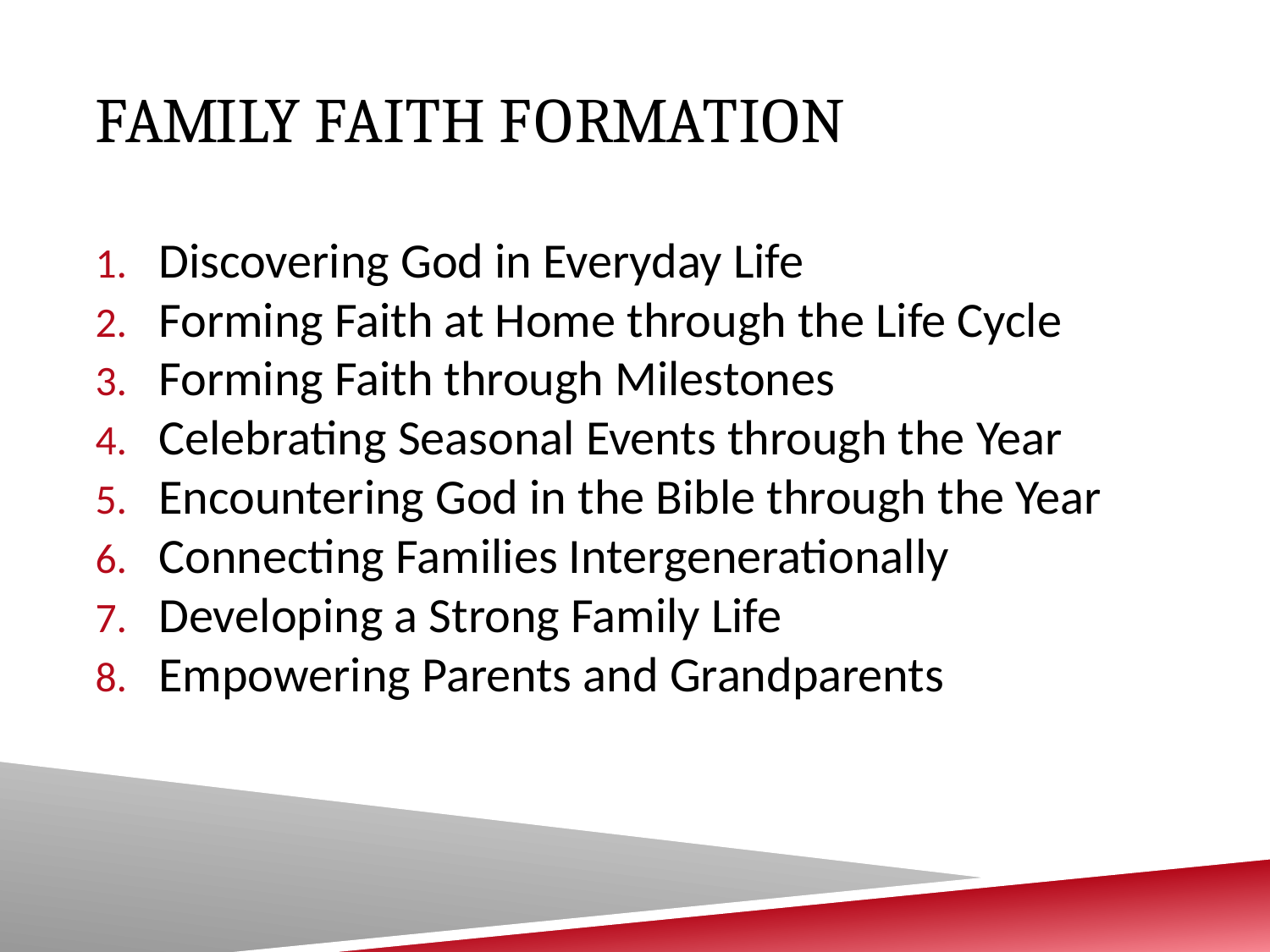

# Family Faith Formation
Discovering God in Everyday Life
Forming Faith at Home through the Life Cycle
Forming Faith through Milestones
Celebrating Seasonal Events through the Year
Encountering God in the Bible through the Year
Connecting Families Intergenerationally
Developing a Strong Family Life
Empowering Parents and Grandparents